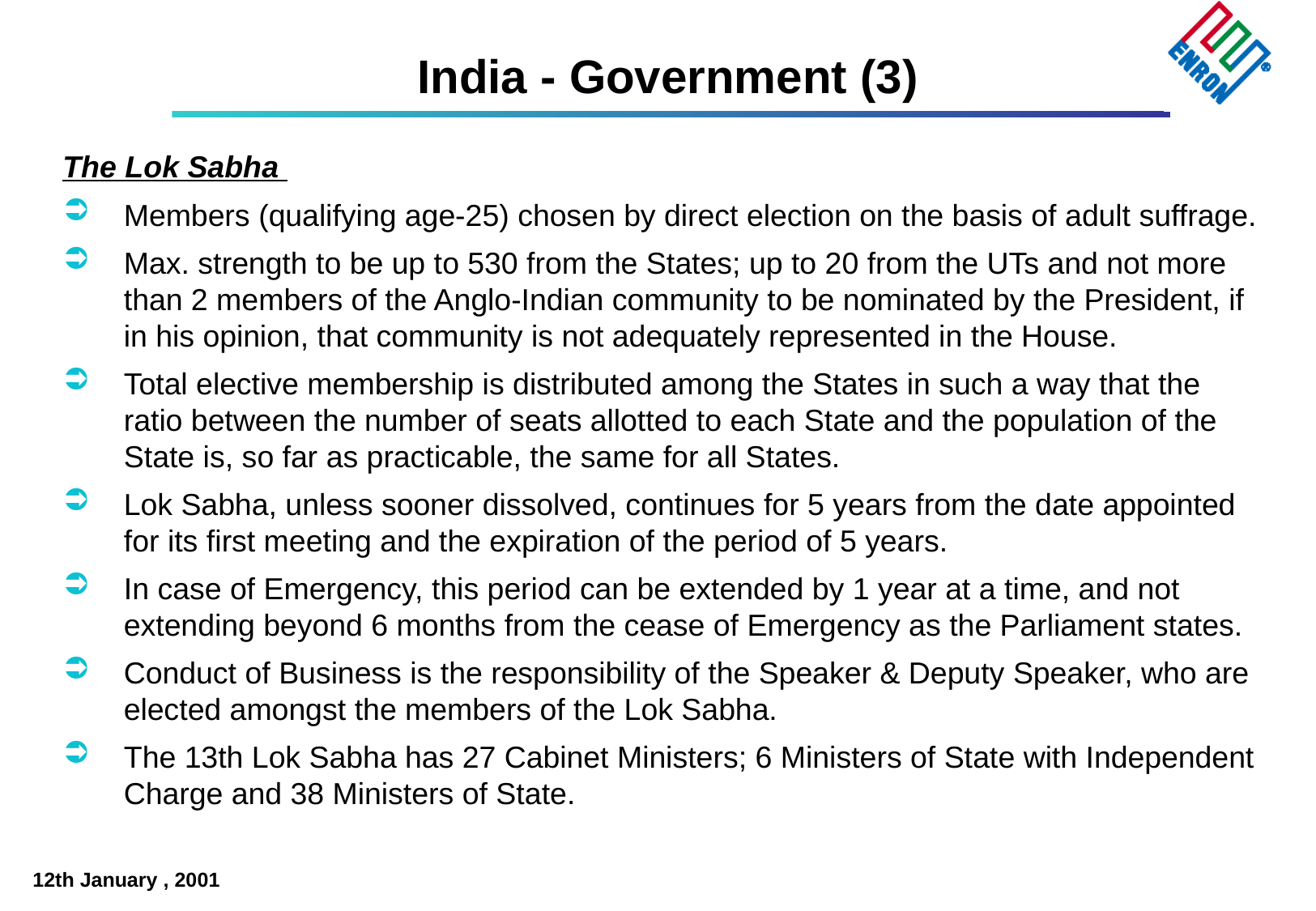

# India - Government (3)
The Lok Sabha
Members (qualifying age-25) chosen by direct election on the basis of adult suffrage.
Max. strength to be up to 530 from the States; up to 20 from the UTs and not more than 2 members of the Anglo-Indian community to be nominated by the President, if in his opinion, that community is not adequately represented in the House.
Total elective membership is distributed among the States in such a way that the ratio between the number of seats allotted to each State and the population of the State is, so far as practicable, the same for all States.
Lok Sabha, unless sooner dissolved, continues for 5 years from the date appointed for its first meeting and the expiration of the period of 5 years.
In case of Emergency, this period can be extended by 1 year at a time, and not extending beyond 6 months from the cease of Emergency as the Parliament states.
Conduct of Business is the responsibility of the Speaker & Deputy Speaker, who are elected amongst the members of the Lok Sabha.
The 13th Lok Sabha has 27 Cabinet Ministers; 6 Ministers of State with Independent Charge and 38 Ministers of State.